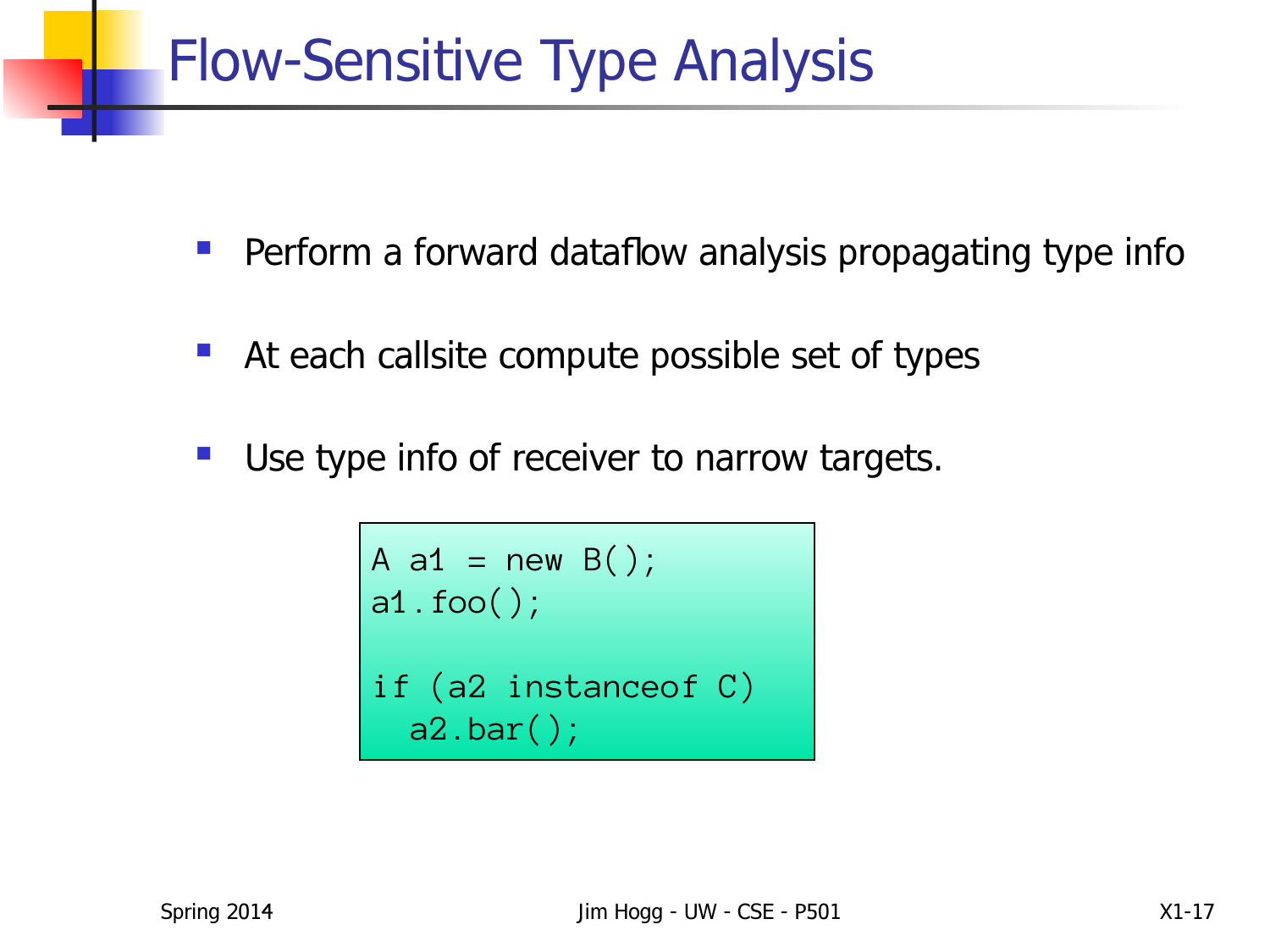

# Flow-Sensitive Type Analysis
Perform a forward dataflow analysis propagating type info

At each callsite compute possible set of types

Use type info of receiver to narrow targets.
A a1 = new B();
a1.foo();

if (a2 instanceof C)
  a2.bar();
Spring 2014
Jim Hogg - UW - CSE - P501
X1-17